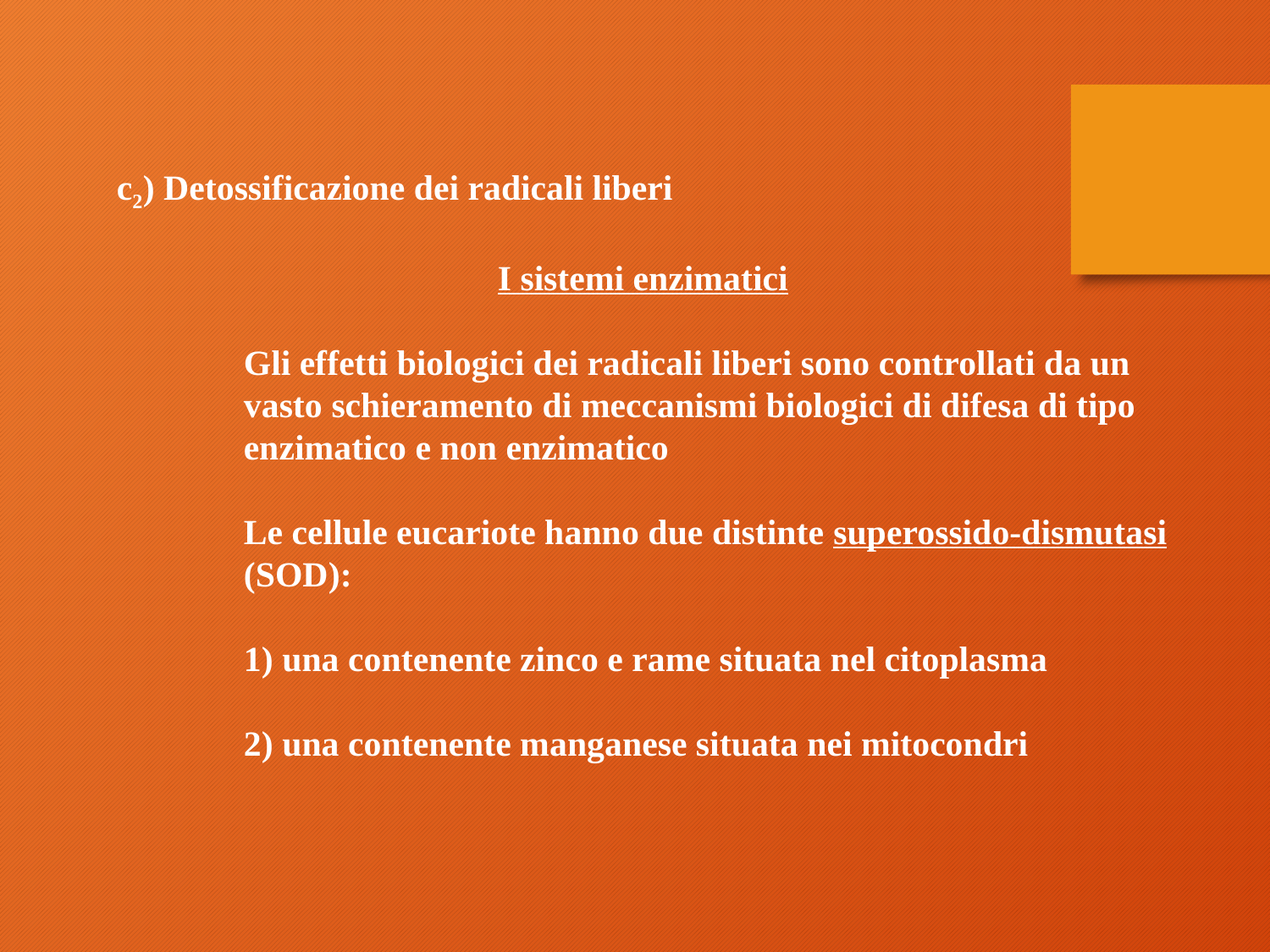

c2) Detossificazione dei radicali liberi

			I sistemi enzimatici

	Gli effetti biologici dei radicali liberi sono controllati da un
	vasto schieramento di meccanismi biologici di difesa di tipo
	enzimatico e non enzimatico

	Le cellule eucariote hanno due distinte superossido-dismutasi
	(SOD):

	1) una contenente zinco e rame situata nel citoplasma

	2) una contenente manganese situata nei mitocondri